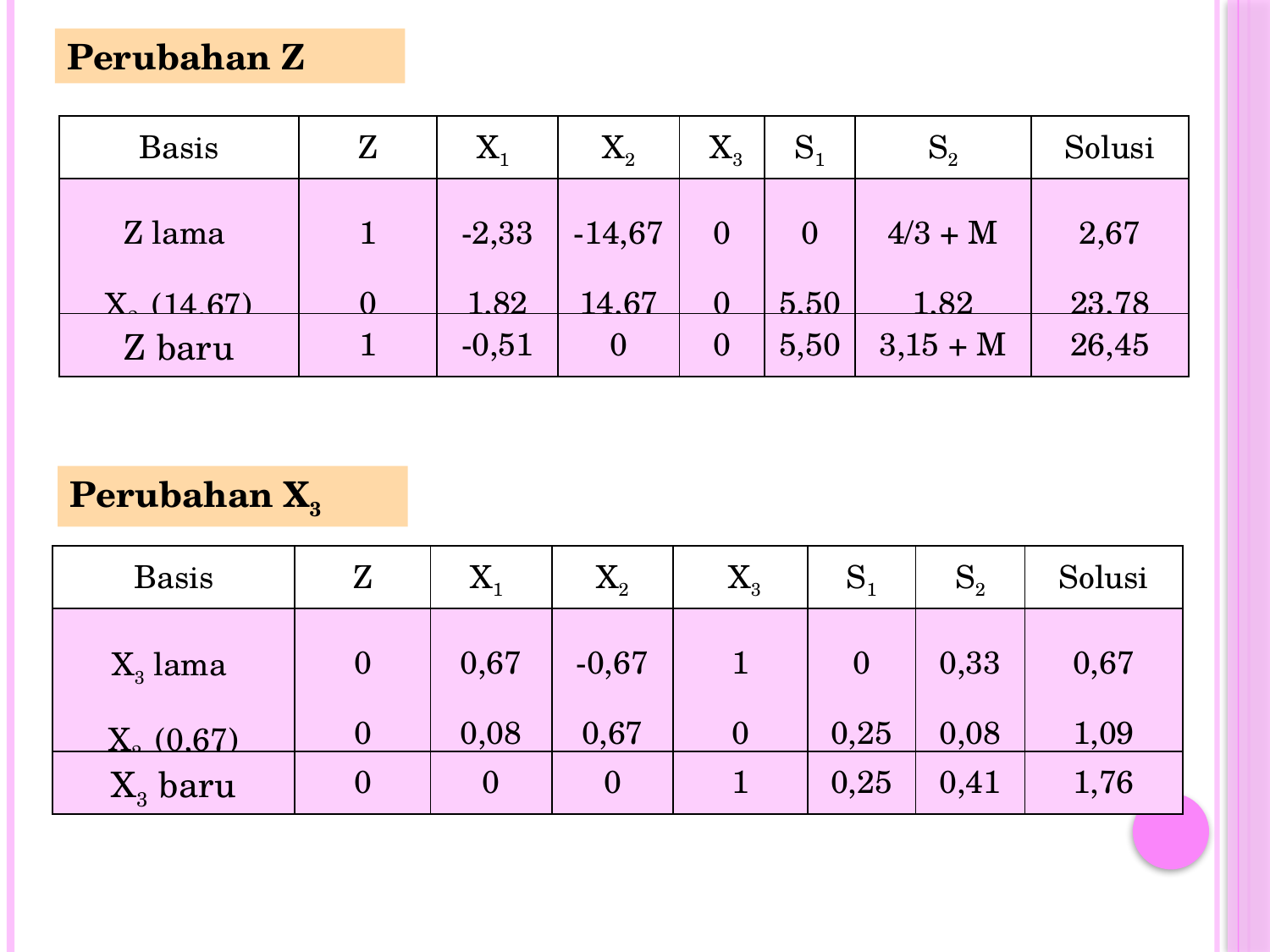

Perubahan Z
| Basis | Z | X1 | X2 | X3 | S1 | S2 | Solusi |
| --- | --- | --- | --- | --- | --- | --- | --- |
| Z lama X2 (14,67) | 1 0 | -2,33 1,82 | -14,67 14,67 | 0 0 | 0 5,50 | 4/3 + M 1,82 | 2,67 23,78 |
| Z baru | 1 | -0,51 | 0 | 0 | 5,50 | 3,15 + M | 26,45 |
Perubahan X3
| Basis | Z | X1 | X2 | X3 | S1 | S2 | Solusi |
| --- | --- | --- | --- | --- | --- | --- | --- |
| X3 lama X2 (0,67) | 0 0 | 0,67 0,08 | -0,67 0,67 | 1 0 | 0 0,25 | 0,33 0,08 | 0,67 1,09 |
| X3 baru | 0 | 0 | 0 | 1 | 0,25 | 0,41 | 1,76 |